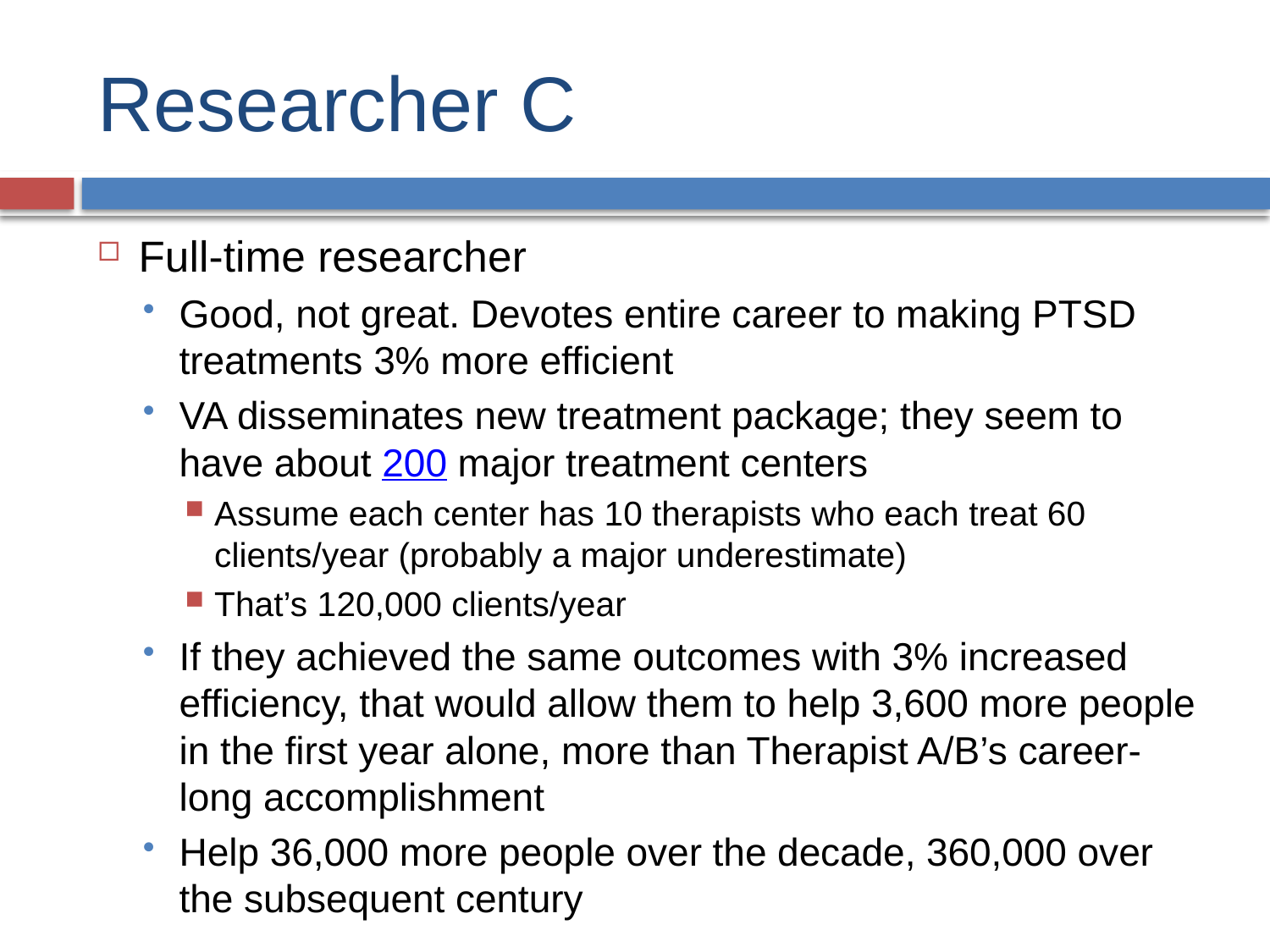

# Researcher C
Full-time researcher
Good, not great. Devotes entire career to making PTSD treatments 3% more efficient
VA disseminates new treatment package; they seem to have about 200 major treatment centers
Assume each center has 10 therapists who each treat 60 clients/year (probably a major underestimate)
That’s 120,000 clients/year
If they achieved the same outcomes with 3% increased efficiency, that would allow them to help 3,600 more people in the first year alone, more than Therapist A/B’s career-long accomplishment
Help 36,000 more people over the decade, 360,000 over the subsequent century